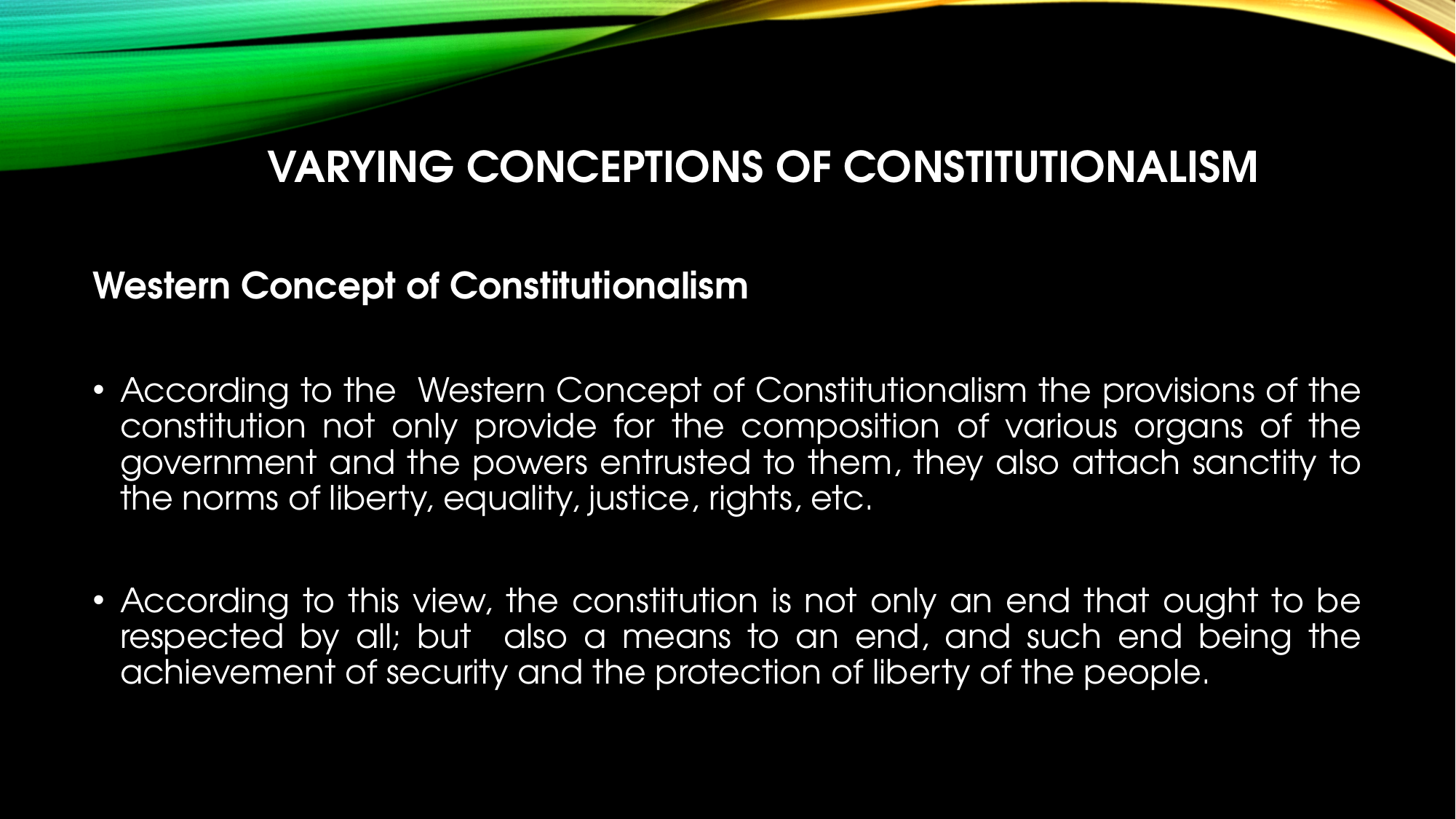

# Varying Conceptions of Constitutionalism
Western Concept of Constitutionalism

According to the  Western Concept of Constitutionalism the provisions of the constitution not only provide for the composition of various organs of the government and the powers entrusted to them, they also attach sanctity to the norms of liberty, equality, justice, rights, etc.

According to this view, the constitution is not only an end that ought to be respected by all; but  also a means to an end, and such end being the achievement of security and the protection of liberty of the people.